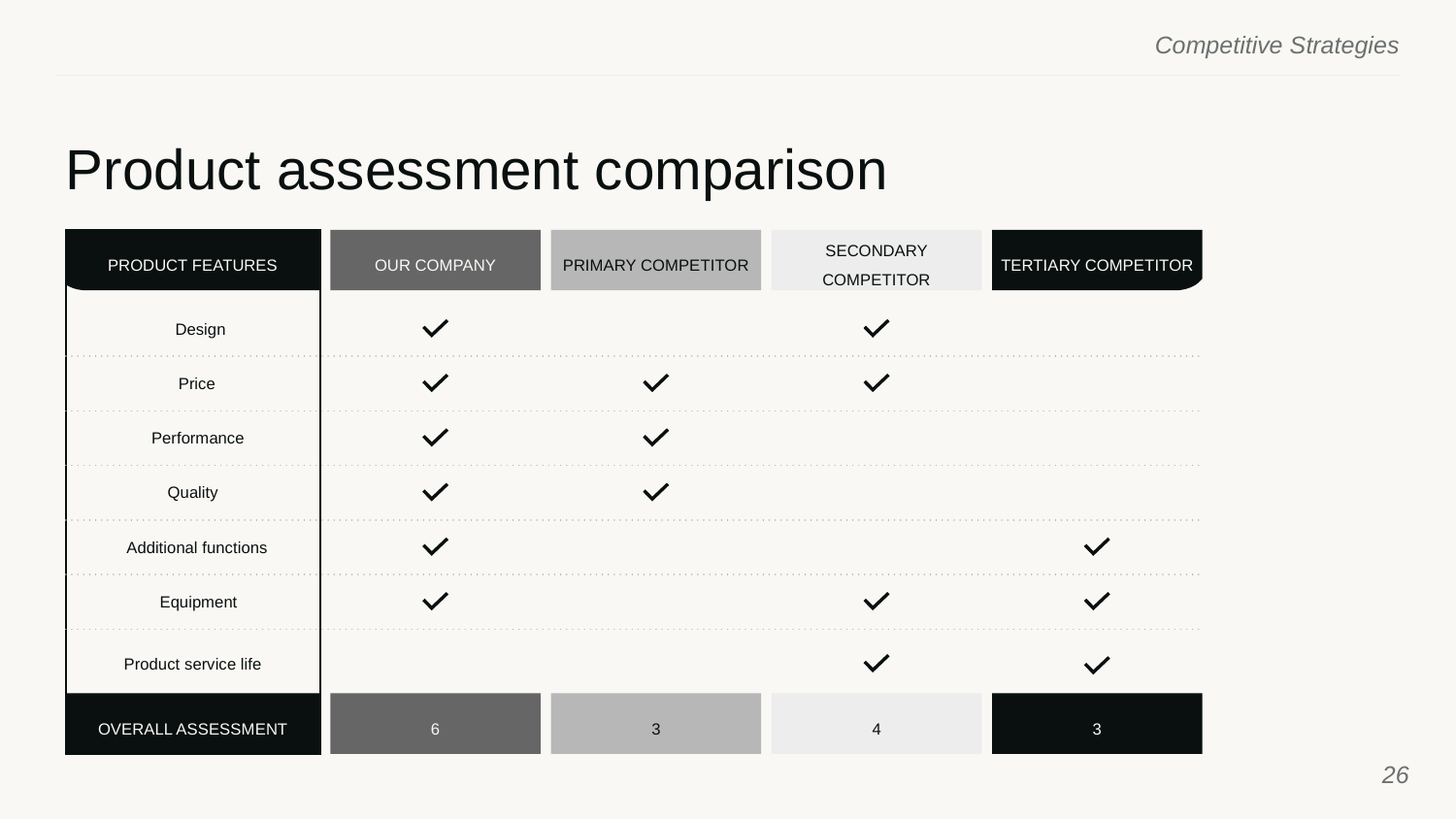

# Product assessment comparison

PRODUCT FEATURES
OUR COMPANY
PRIMARY COMPETITOR
SECONDARY COMPETITOR
TERTIARY COMPETITOR
Design

Price
Performance
Quality
Additional functions
Equipment
Product service life
OVERALL ASSESSMENT
6
3
4
3
26